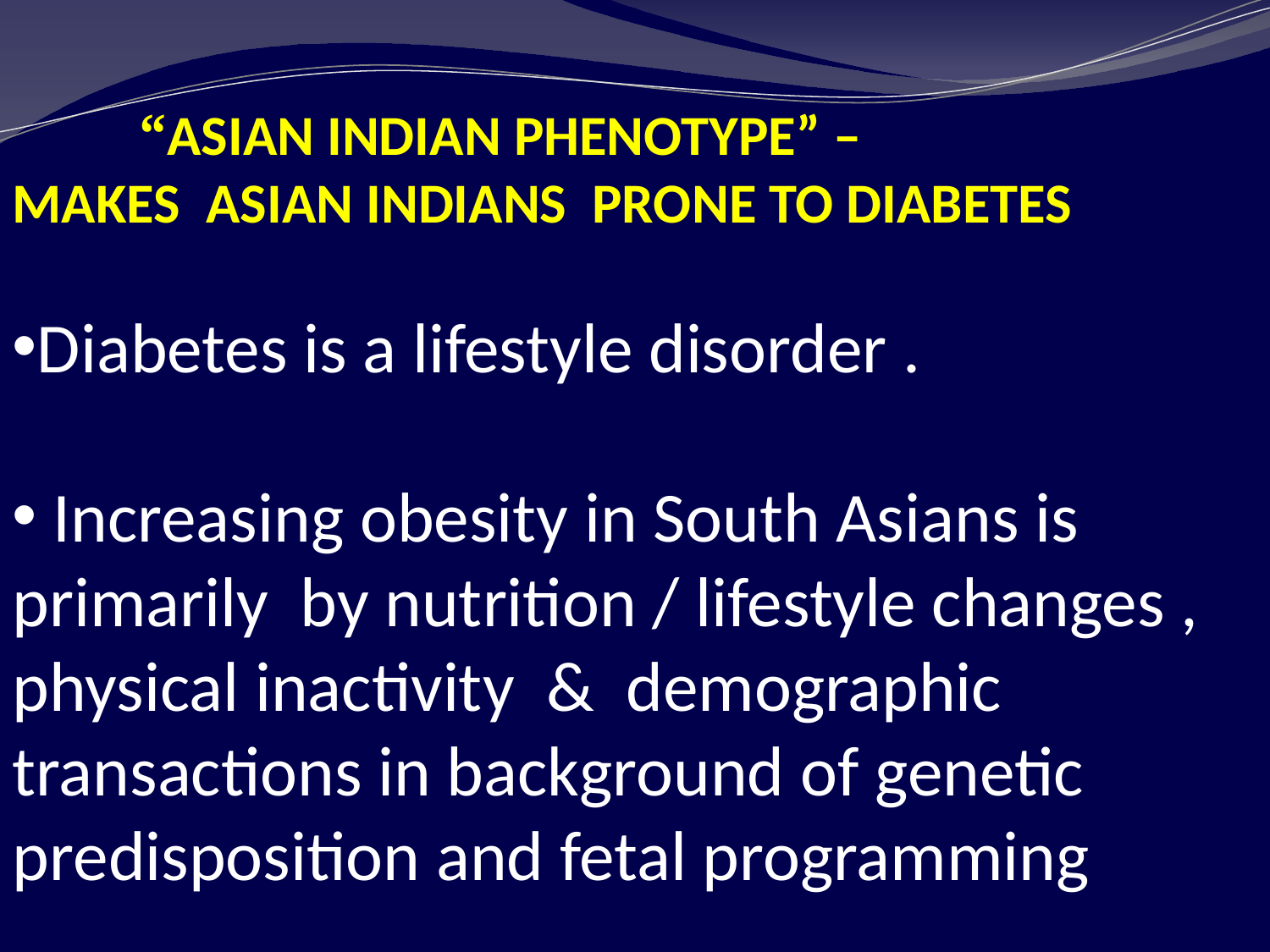

“ASIAN INDIAN PHENOTYPE” –
MAKES  ASIAN INDIANS  PRONE TO DIABETES

Diabetes is a lifestyle disorder .

 Increasing obesity in South Asians is primarily  by nutrition / lifestyle changes , physical inactivity  &  demographic transactions in background of genetic predisposition and fetal programming